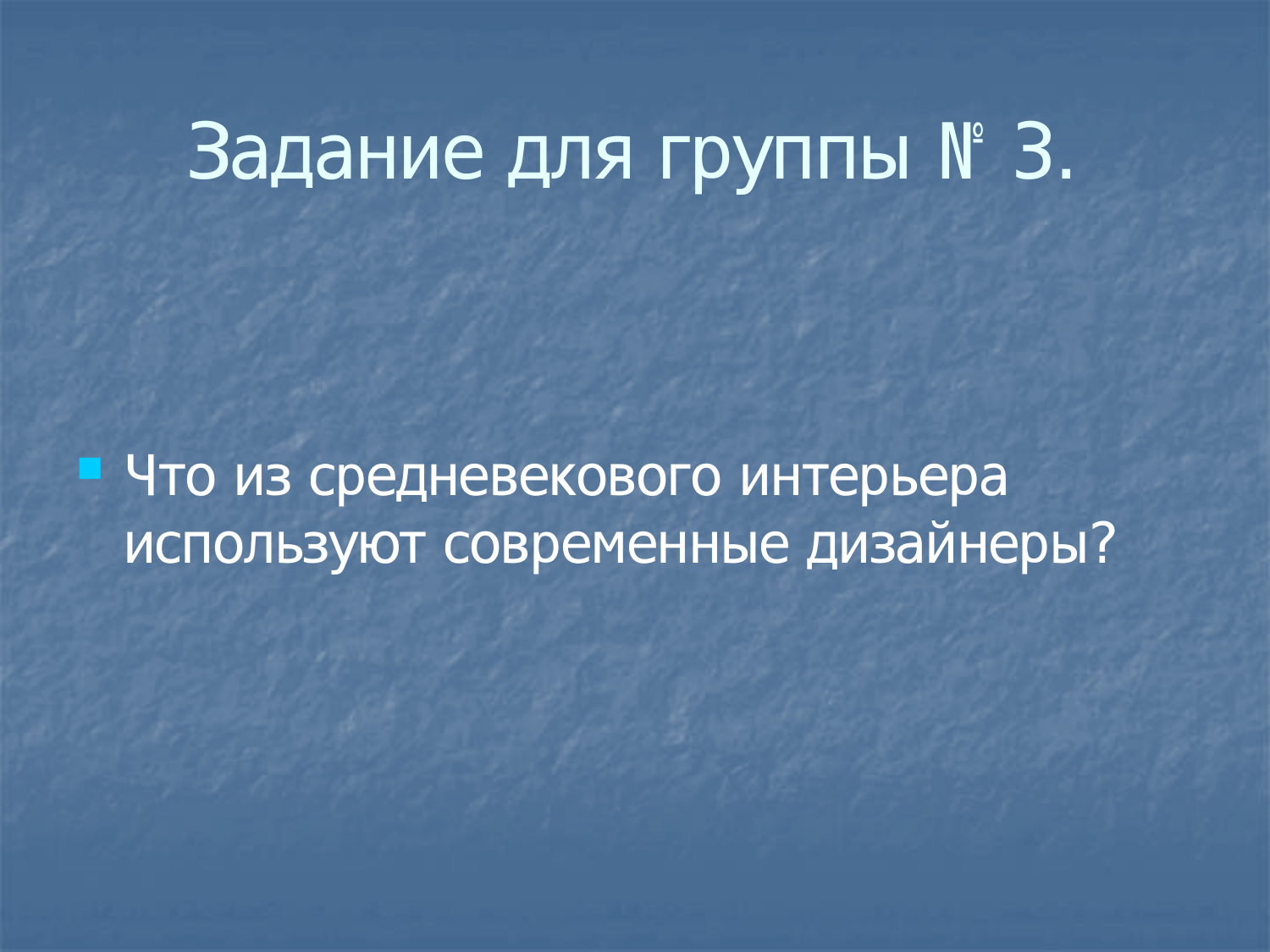

# Задание для группы № 3.

Что из средневекового интерьера используют современные дизайнеры?